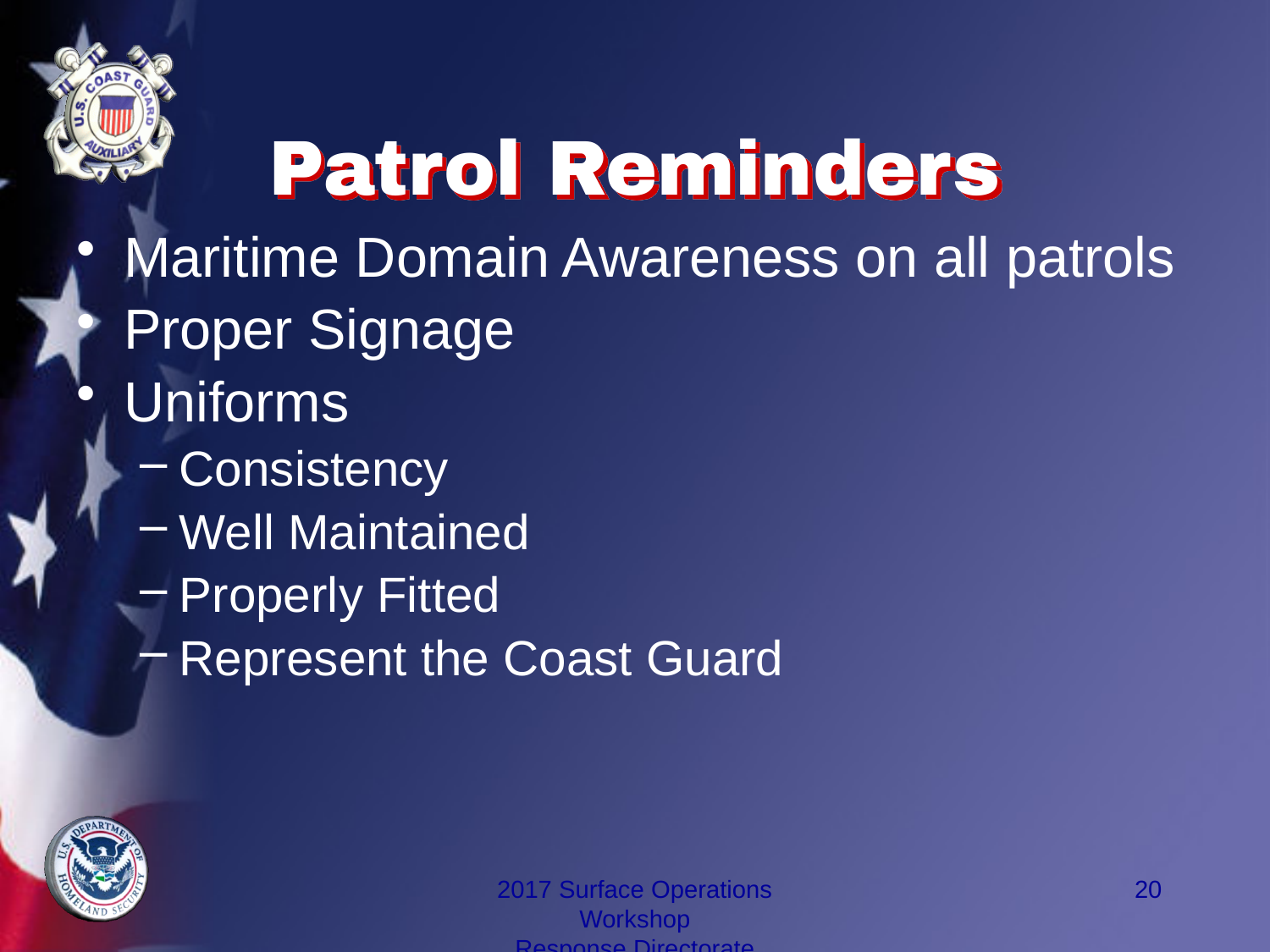

# Patrol Reminders
Maritime Domain Awareness on all patrols
Proper Signage
Uniforms
Consistency
Well Maintained
Properly Fitted
Represent the Coast Guard
2017 Surface Operations Workshop
Response Directorate
20